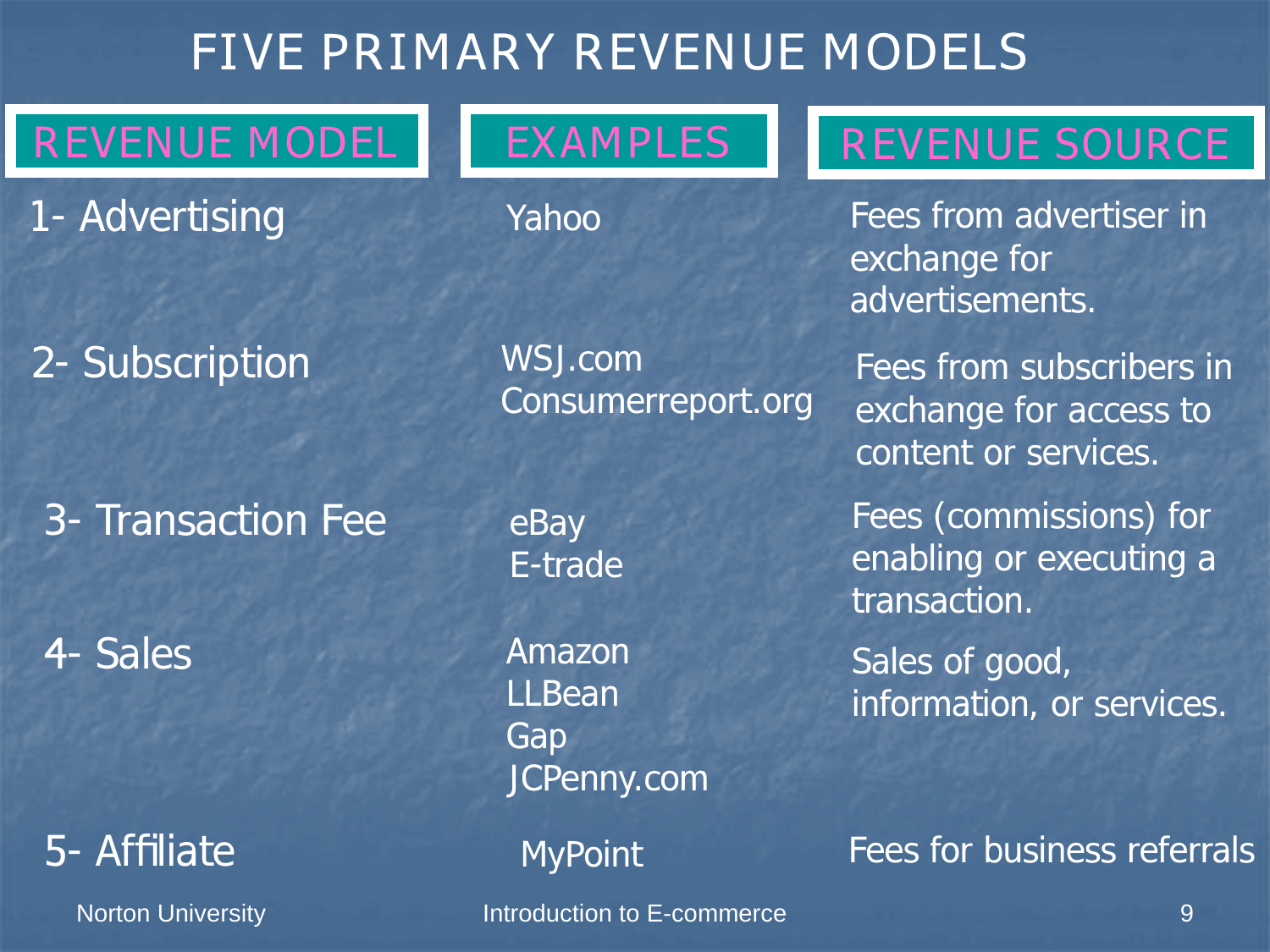

FIVE PRIMARY REVENUE MODELS
REVENUE MODEL
EXAMPLES
REVENUE SOURCE
1- Advertising
Fees from advertiser in exchange for advertisements.
Yahoo
2- Subscription
WSJ.com Consumerreport.org
Fees from subscribers in exchange for access to content or services.
3- Transaction Fee
Fees (commissions) for enabling or executing a transaction.
eBay        E-trade
4- Sales
Amazon LLBean    Gap       JCPenny.com
Sales of good, information, or services.
5- Affiliate
Fees for business referrals
MyPoint
Norton University
Introduction to E-commerce
9